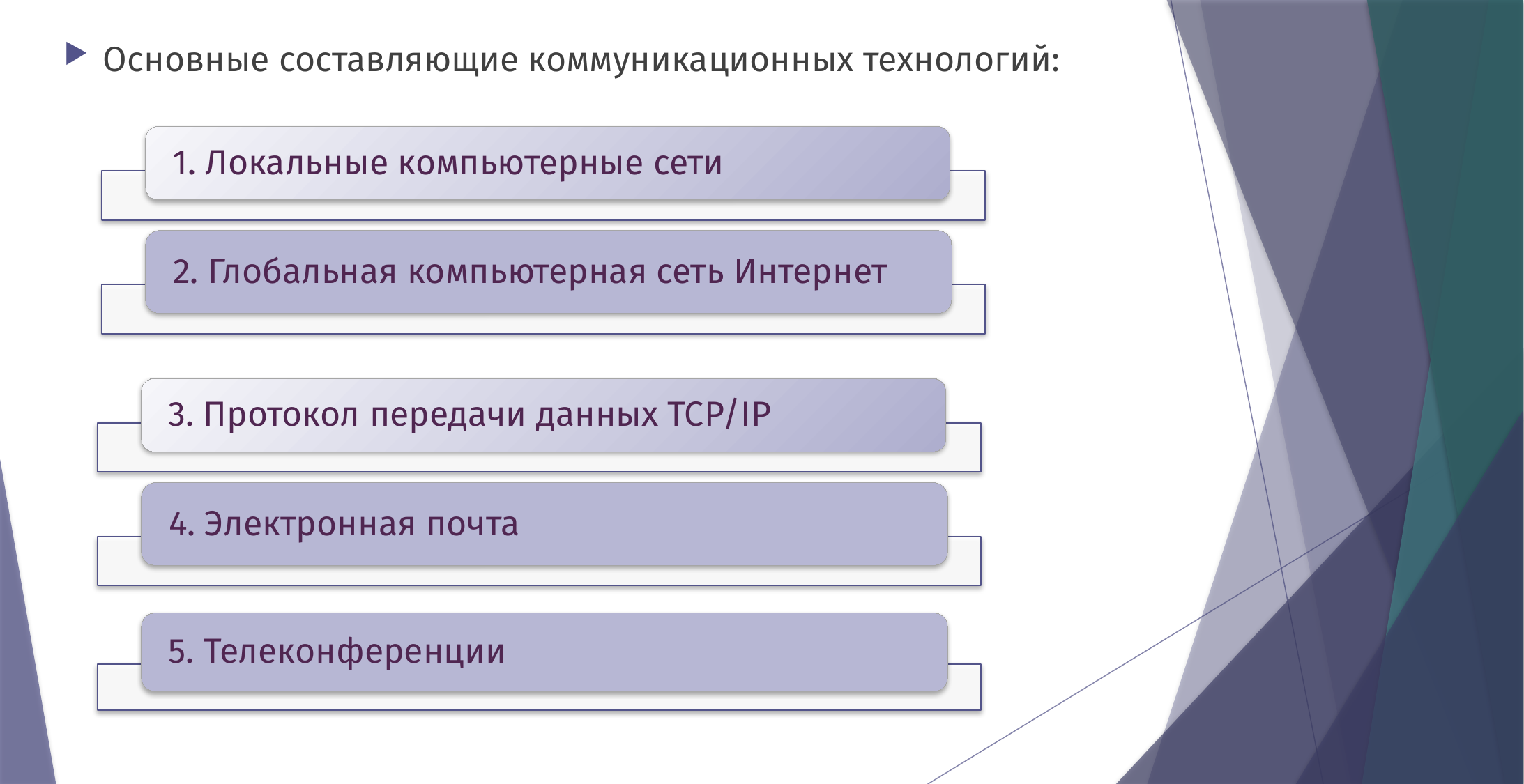

Основные составляющие коммуникационных технологий:
1. Локальные компьютерные сети
2. Глобальная компьютерная сеть Интернет
3. Протокол передачи данных TCP/IP
4. Электронная почта
5. Телеконференции